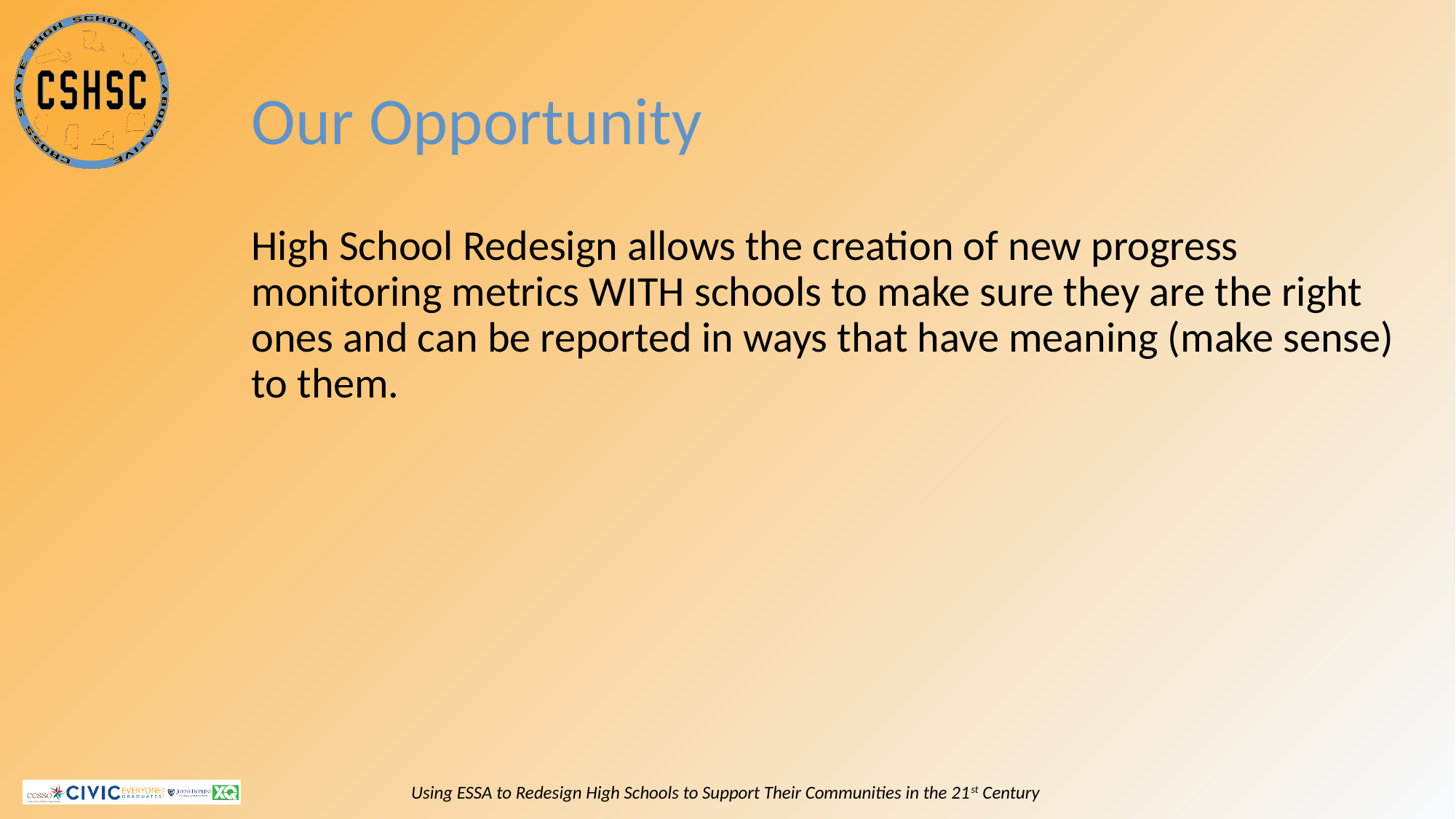

# Our Opportunity
High School Redesign allows the creation of new progress monitoring metrics WITH schools to make sure they are the right ones and can be reported in ways that have meaning (make sense) to them.